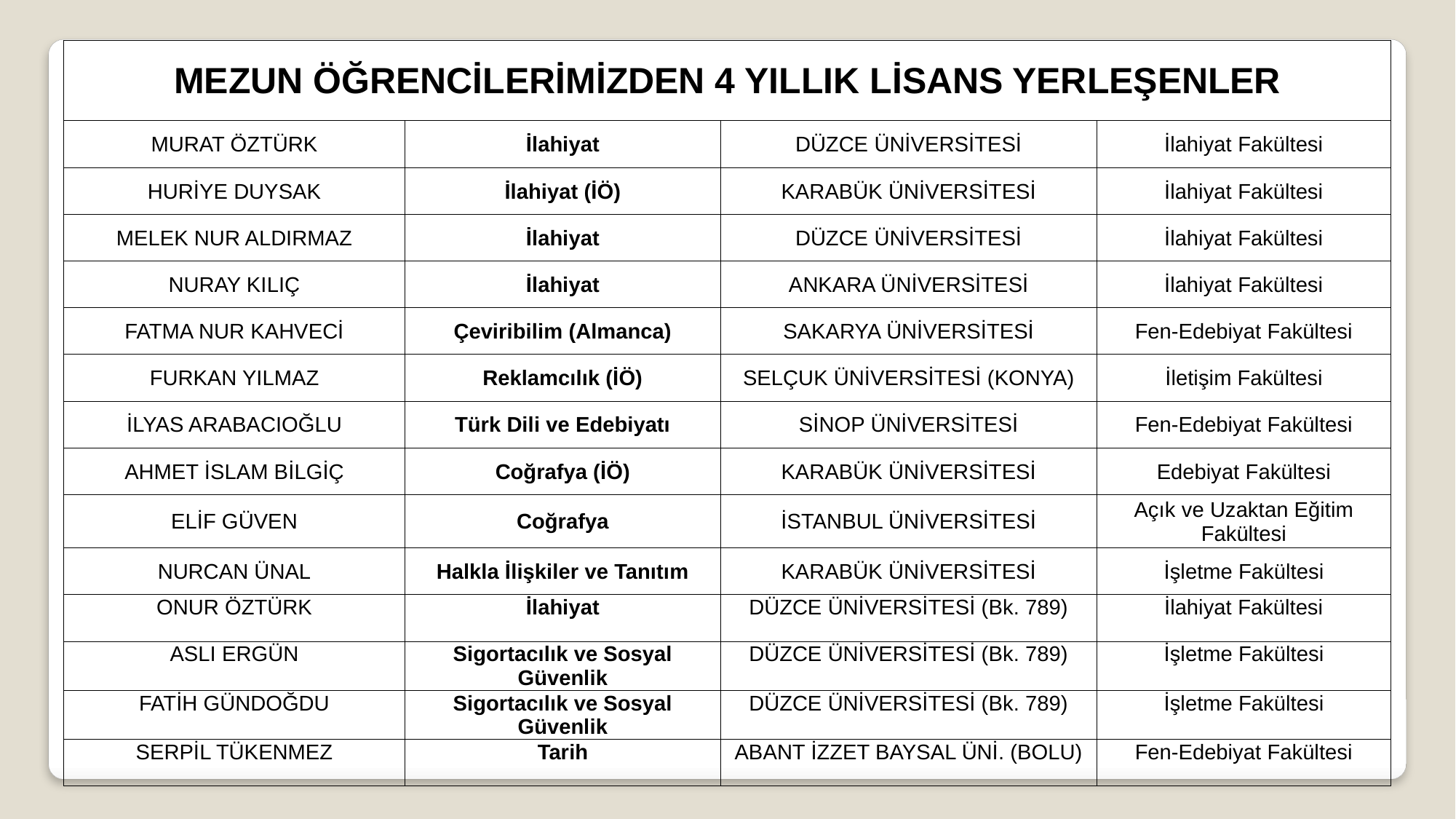

| MEZUN ÖĞRENCİLERİMİZDEN 4 YILLIK LİSANS YERLEŞENLER |  |  |  |
| --- | --- | --- | --- |
| MURAT ÖZTÜRK | İlahiyat | DÜZCE ÜNİVERSİTESİ | İlahiyat Fakültesi |
| HURİYE DUYSAK | İlahiyat (İÖ) | KARABÜK ÜNİVERSİTESİ | İlahiyat Fakültesi |
| MELEK NUR ALDIRMAZ | İlahiyat | DÜZCE ÜNİVERSİTESİ | İlahiyat Fakültesi |
| NURAY KILIÇ | İlahiyat | ANKARA ÜNİVERSİTESİ | İlahiyat Fakültesi |
| FATMA NUR KAHVECİ | Çeviribilim (Almanca) | SAKARYA ÜNİVERSİTESİ | Fen-Edebiyat Fakültesi |
| FURKAN YILMAZ | Reklamcılık (İÖ) | SELÇUK ÜNİVERSİTESİ (KONYA) | İletişim Fakültesi |
| İLYAS ARABACIOĞLU | Türk Dili ve Edebiyatı | SİNOP ÜNİVERSİTESİ | Fen-Edebiyat Fakültesi |
| AHMET İSLAM BİLGİÇ | Coğrafya (İÖ) | KARABÜK ÜNİVERSİTESİ | Edebiyat Fakültesi |
| ELİF GÜVEN | Coğrafya | İSTANBUL ÜNİVERSİTESİ | Açık ve Uzaktan Eğitim Fakültesi |
| NURCAN ÜNAL | Halkla İlişkiler ve Tanıtım | KARABÜK ÜNİVERSİTESİ | İşletme Fakültesi |
| ONUR ÖZTÜRK | İlahiyat | DÜZCE ÜNİVERSİTESİ (Bk. 789) | İlahiyat Fakültesi |
| ASLI ERGÜN | Sigortacılık ve Sosyal Güvenlik | DÜZCE ÜNİVERSİTESİ (Bk. 789) | İşletme Fakültesi |
| FATİH GÜNDOĞDU | Sigortacılık ve Sosyal Güvenlik | DÜZCE ÜNİVERSİTESİ (Bk. 789) | İşletme Fakültesi |
| SERPİL TÜKENMEZ | Tarih | ABANT İZZET BAYSAL ÜNİ. (BOLU) | Fen-Edebiyat Fakültesi |